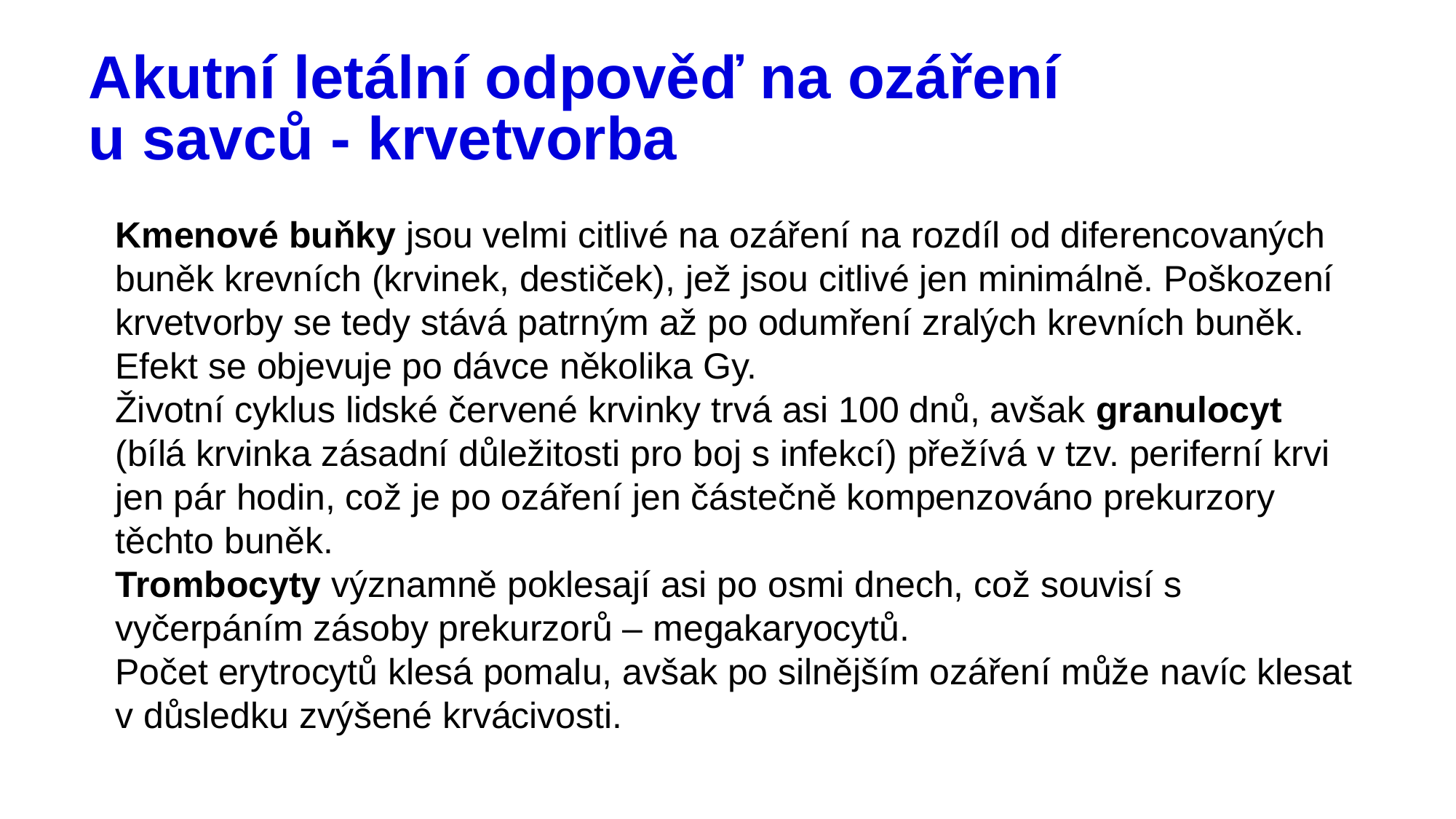

# Akutní letální odpověď na ozáření u savců - krvetvorba
Kmenové buňky jsou velmi citlivé na ozáření na rozdíl od diferencovaných buněk krevních (krvinek, destiček), jež jsou citlivé jen minimálně. Poškození krvetvorby se tedy stává patrným až po odumření zralých krevních buněk. Efekt se objevuje po dávce několika Gy.
Životní cyklus lidské červené krvinky trvá asi 100 dnů, avšak granulocyt (bílá krvinka zásadní důležitosti pro boj s infekcí) přežívá v tzv. periferní krvi jen pár hodin, což je po ozáření jen částečně kompenzováno prekurzory těchto buněk.
Trombocyty významně poklesají asi po osmi dnech, což souvisí s vyčerpáním zásoby prekurzorů – megakaryocytů.
Počet erytrocytů klesá pomalu, avšak po silnějším ozáření může navíc klesat v důsledku zvýšené krvácivosti.